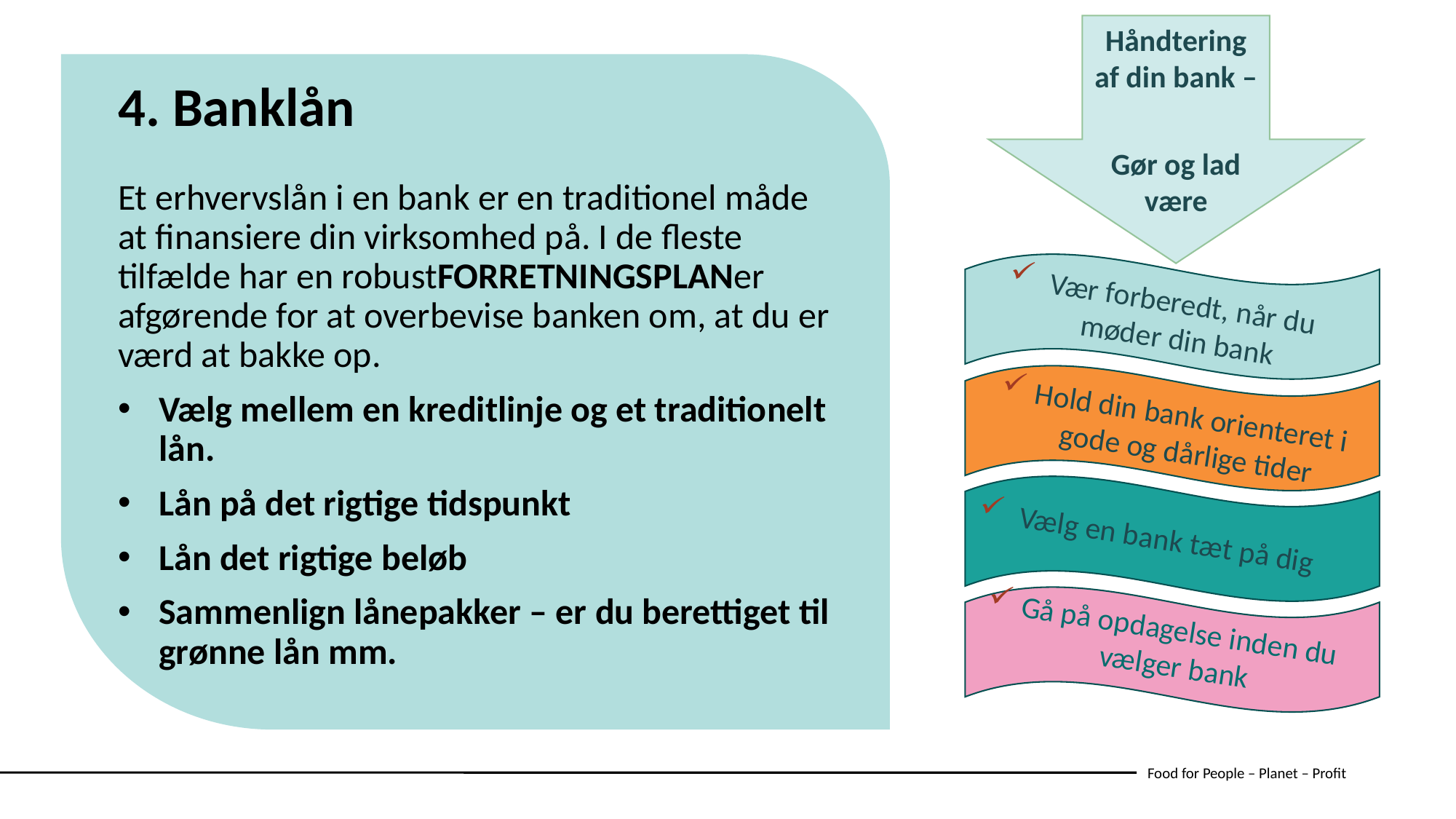

Håndtering af din bank –

Gør og lad være

4. Banklån
Et erhvervslån i en bank er en traditionel måde at finansiere din virksomhed på. I de fleste tilfælde har en robustFORRETNINGSPLANer afgørende for at overbevise banken om, at du er værd at bakke op.
Vælg mellem en kreditlinje og et traditionelt lån.
Lån på det rigtige tidspunkt
Lån det rigtige beløb
Sammenlign lånepakker – er du berettiget til grønne lån mm.

Vær forberedt, når du møder din bank

Hold din bank orienteret i gode og dårlige tider

Vælg en bank tæt på dig

Gå på opdagelse inden du vælger bank